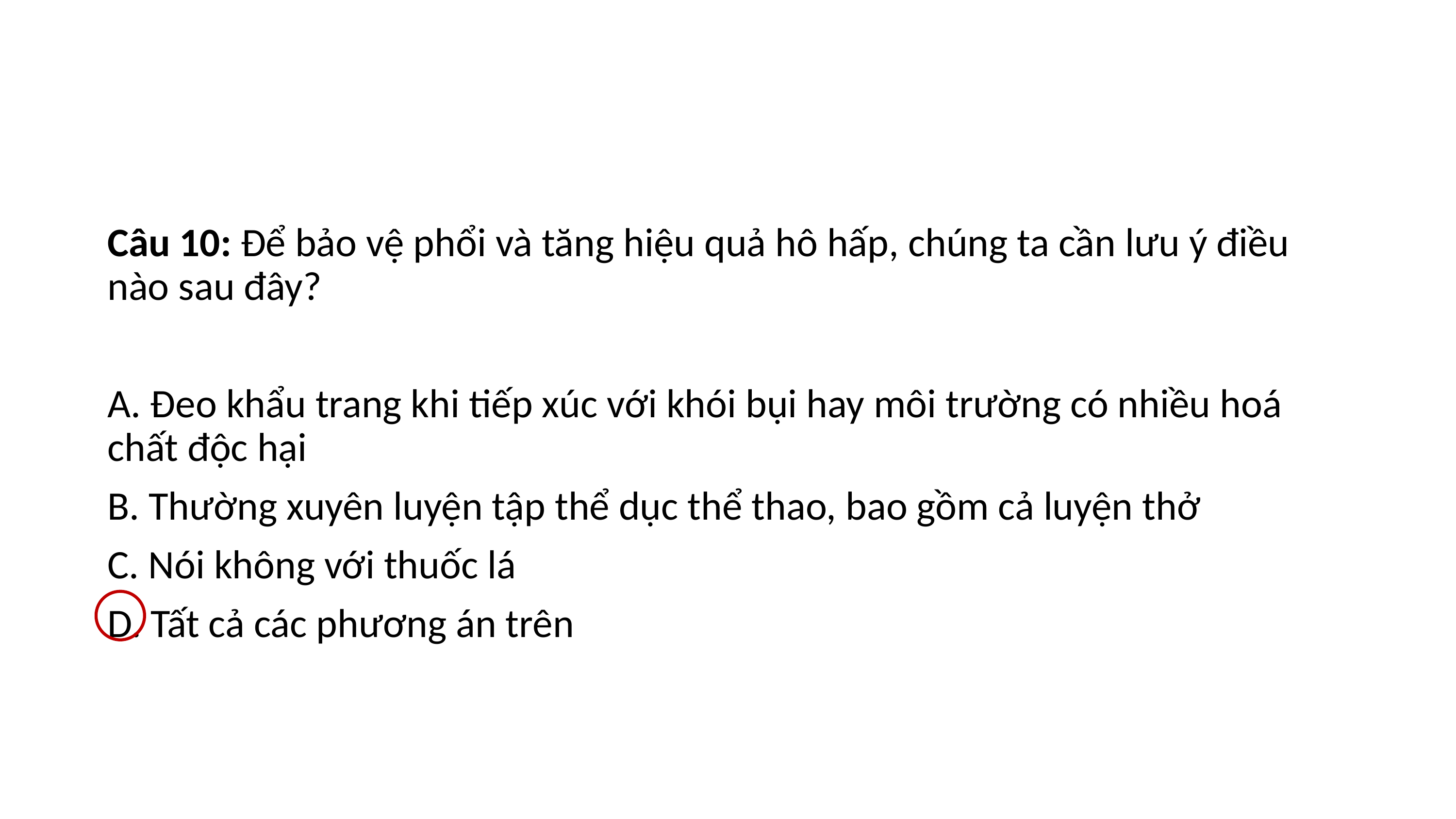

Câu 10: Để bảo vệ phổi và tăng hiệu quả hô hấp, chúng ta cần lưu ý điều nào sau đây?

A. Đeo khẩu trang khi tiếp xúc với khói bụi hay môi trường có nhiều hoá chất độc hại
B. Thường xuyên luyện tập thể dục thể thao, bao gồm cả luyện thở
C. Nói không với thuốc lá
D. Tất cả các phương án trên